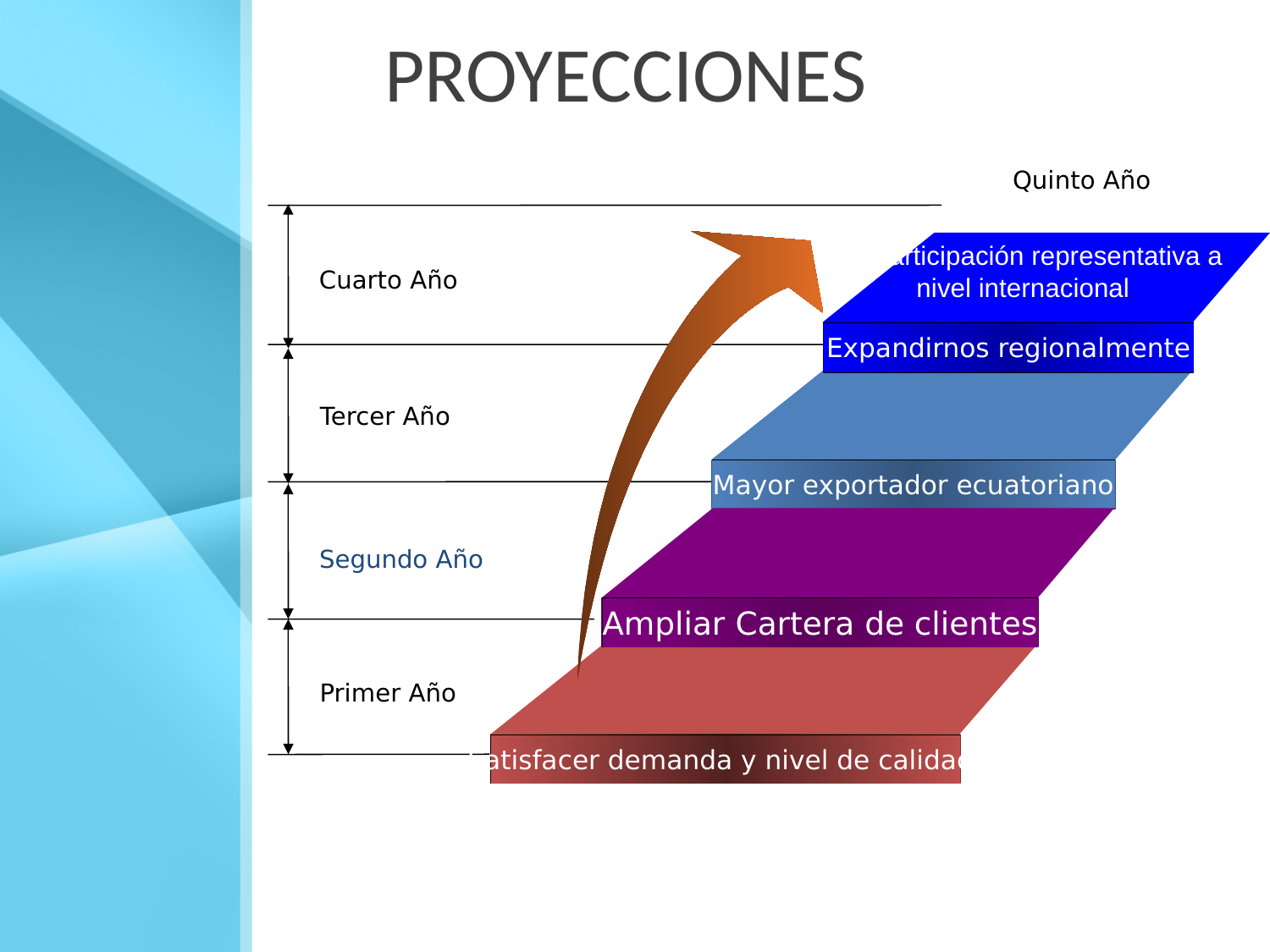

# PROYECCIONES
Quinto Año

Cuarto Año

Tercer Año

Segundo Año

Primer Año

     Participación representativa a
           nivel internacional
Expandirnos regionalmente

Mayor exportador ecuatoriano

Ampliar Cartera de clientes

Satisfacer demanda y nivel de calidad